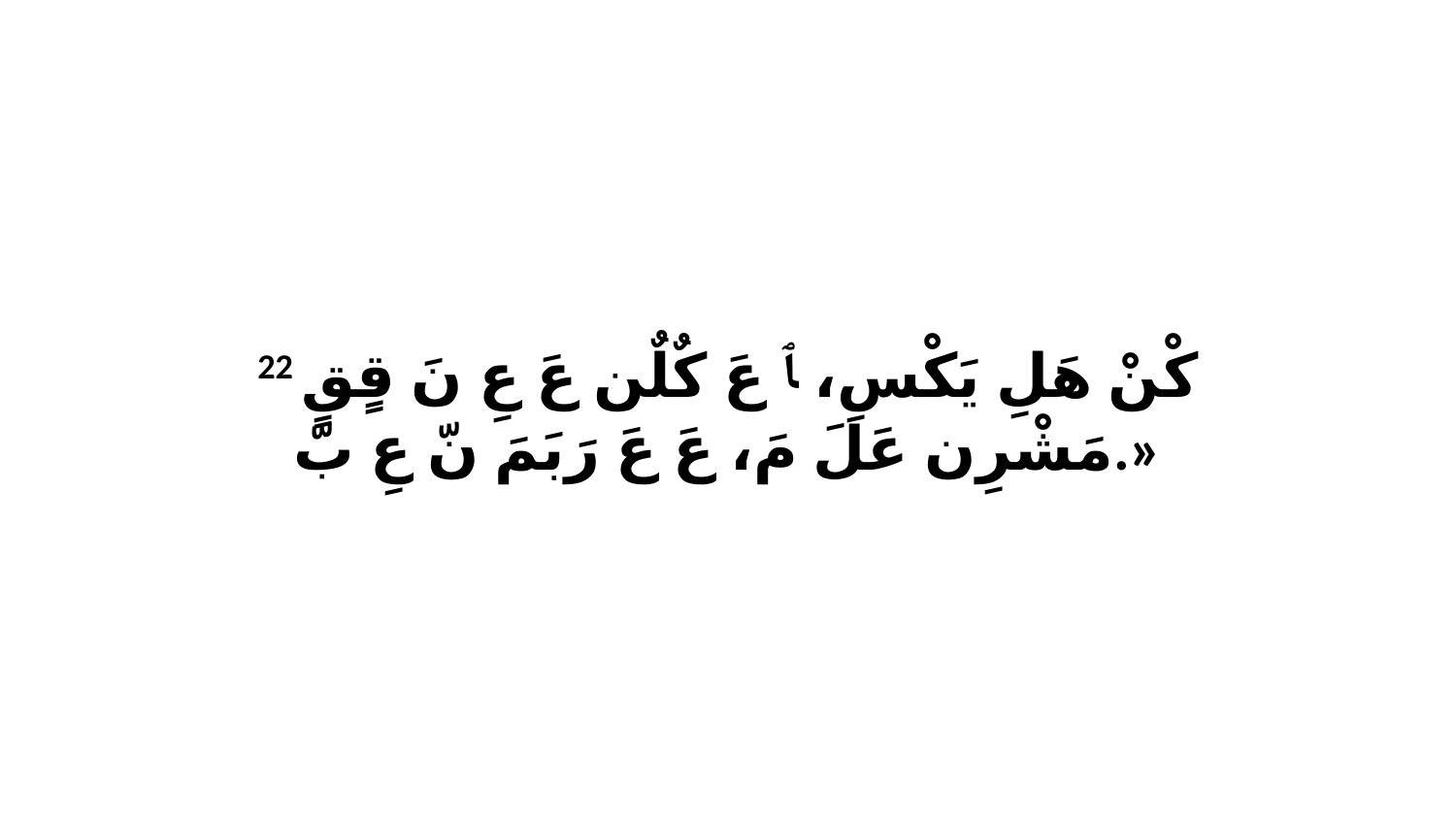

22 كْنْ هَلِ يَكْسِ، ﭑ عَ كٌلٌن عَ عِ نَ قٍقٍ مَشْرِن عَلَ مَ، عَ عَ رَبَمَ نّ عِ بّ.»